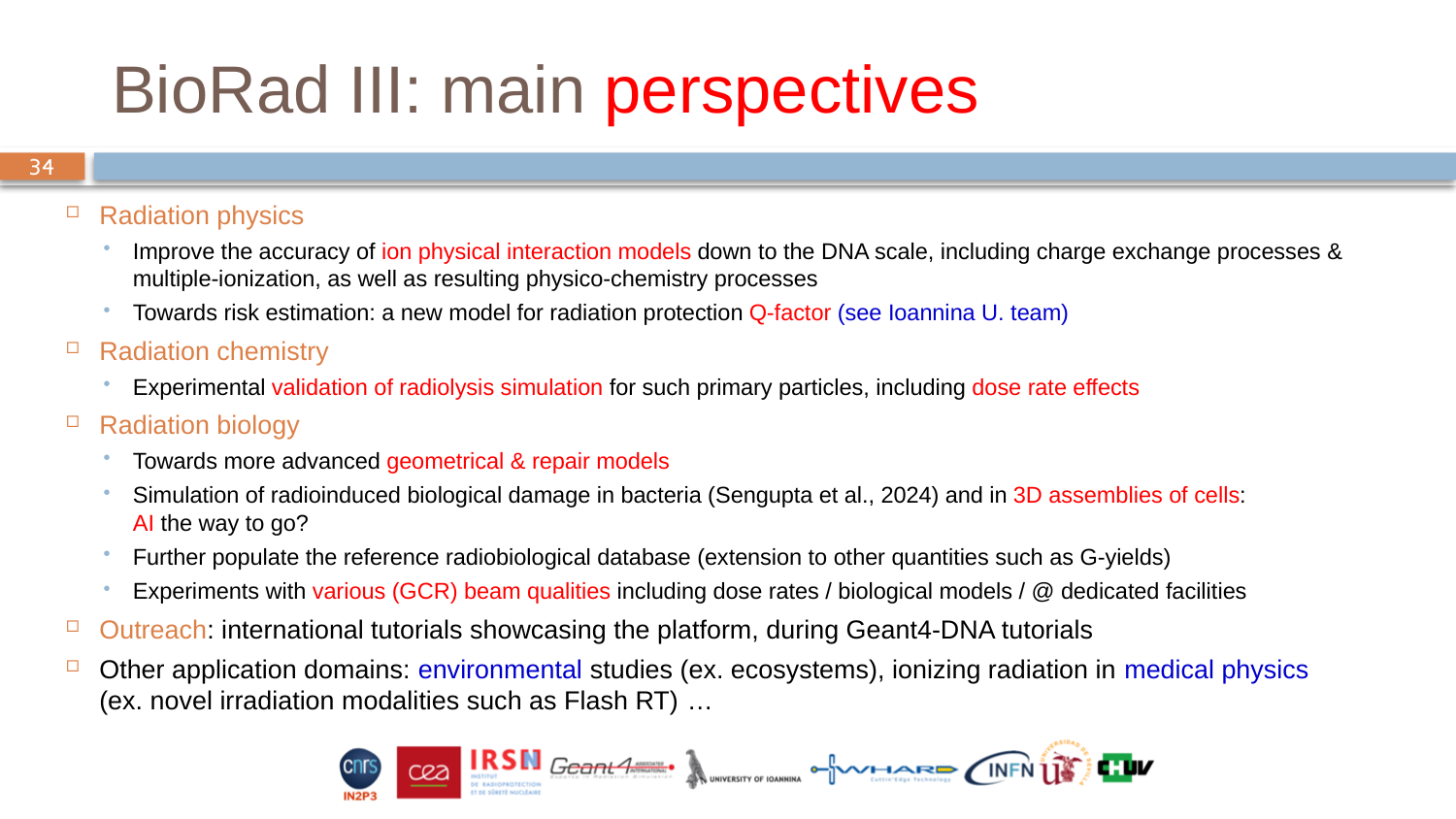

# BioRad III: main perspectives
34
Radiation physics
Improve the accuracy of ion physical interaction models down to the DNA scale, including charge exchange processes & multiple-ionization, as well as resulting physico-chemistry processes
Towards risk estimation: a new model for radiation protection Q-factor (see Ioannina U. team)
Radiation chemistry
Experimental validation of radiolysis simulation for such primary particles, including dose rate effects
Radiation biology
Towards more advanced geometrical & repair models
Simulation of radioinduced biological damage in bacteria (Sengupta et al., 2024) and in 3D assemblies of cells:
AI the way to go?
Further populate the reference radiobiological database (extension to other quantities such as G-yields)
Experiments with various (GCR) beam qualities including dose rates / biological models / @ dedicated facilities
Outreach: international tutorials showcasing the platform, during Geant4-DNA tutorials
Other application domains: environmental studies (ex. ecosystems), ionizing radiation in medical physics
(ex. novel irradiation modalities such as Flash RT) …